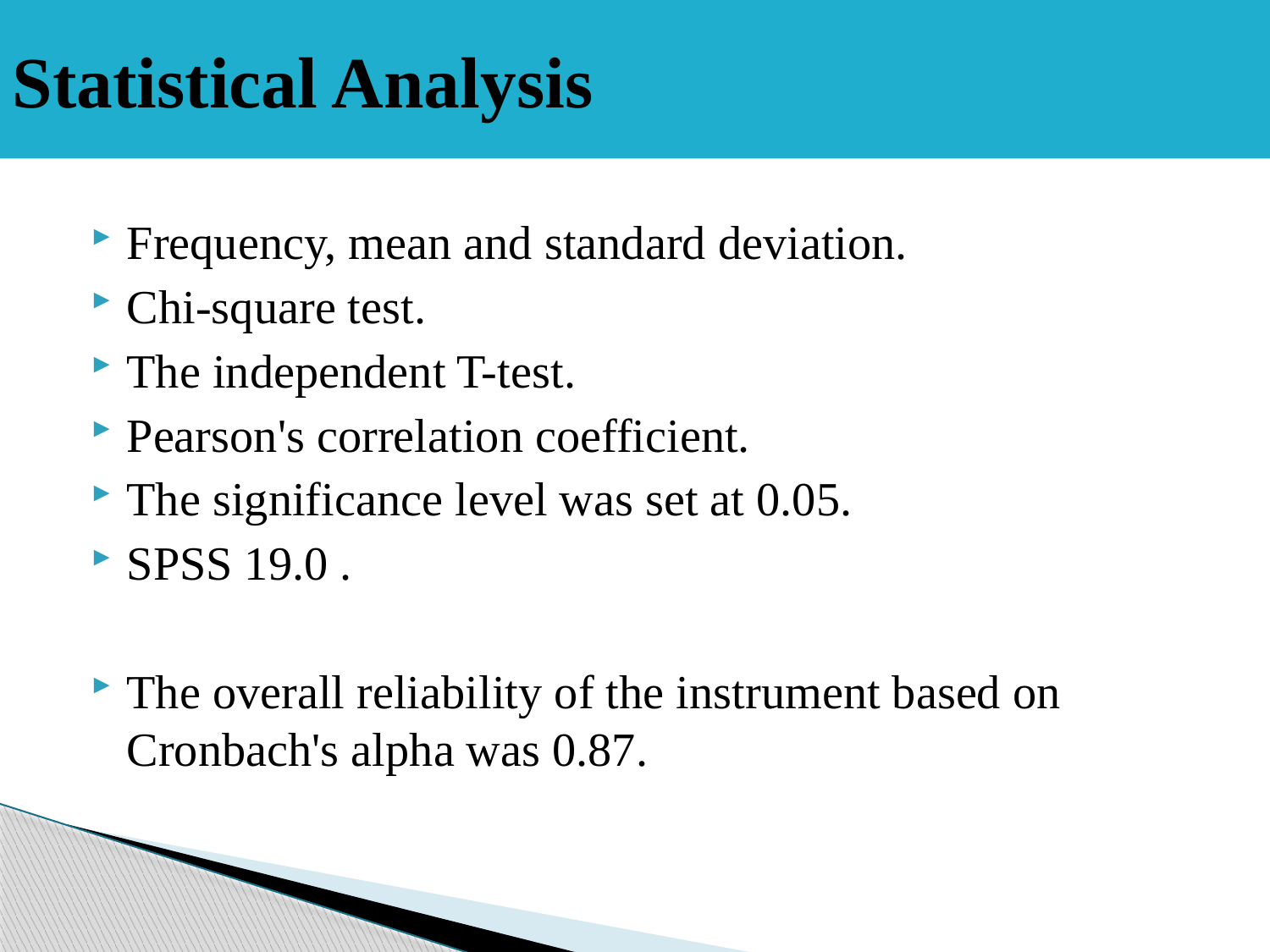

# Statistical Analysis
Frequency, mean and standard deviation.
Chi-square test.
The independent T-test.
Pearson's correlation coefficient.
The significance level was set at 0.05.
SPSS 19.0 .

The overall reliability of the instrument based on Cronbach's alpha was 0.87.